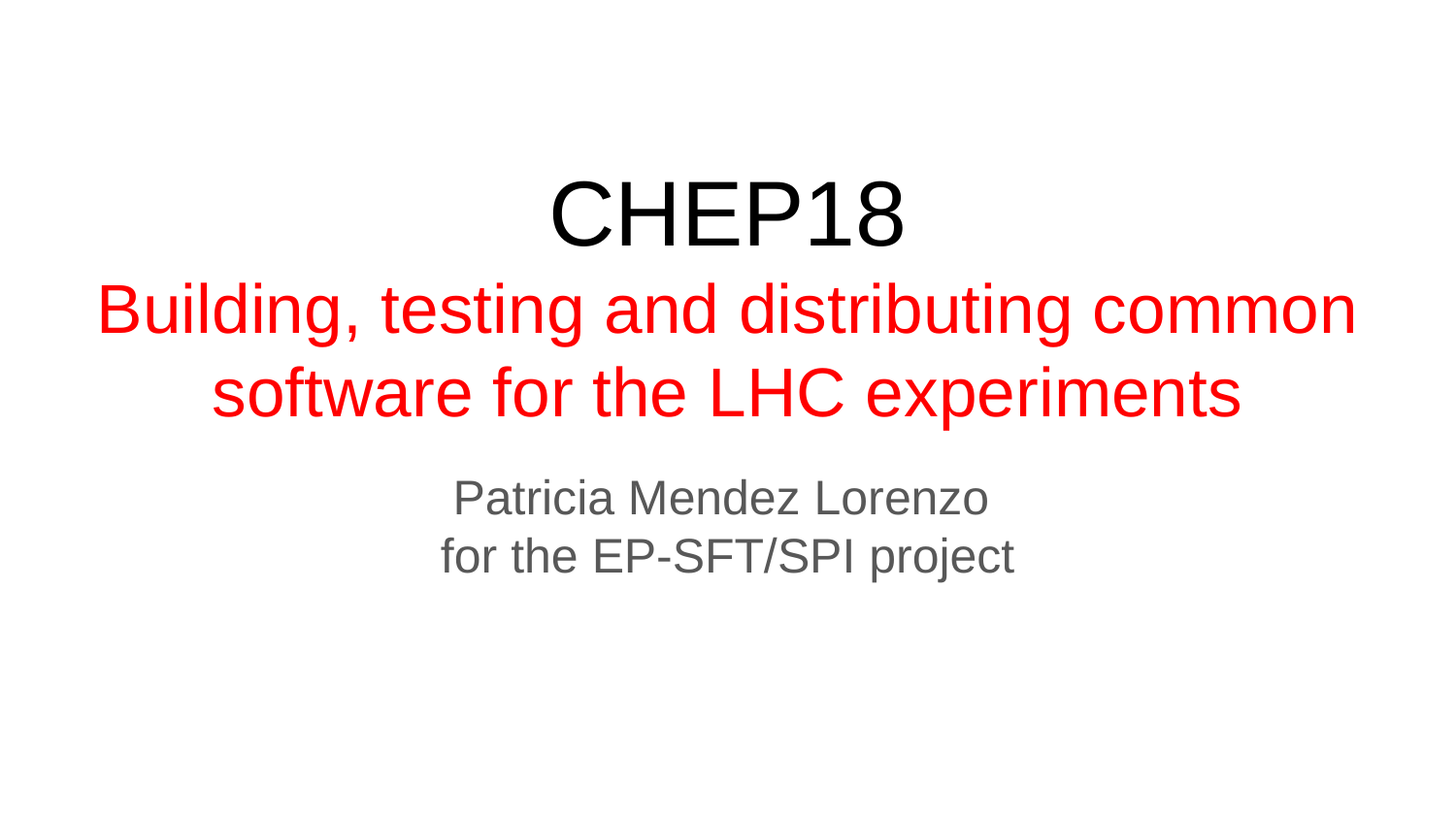

# CHEP18
Building, testing and distributing common software for the LHC experiments
Patricia Mendez Lorenzo
for the EP-SFT/SPI project